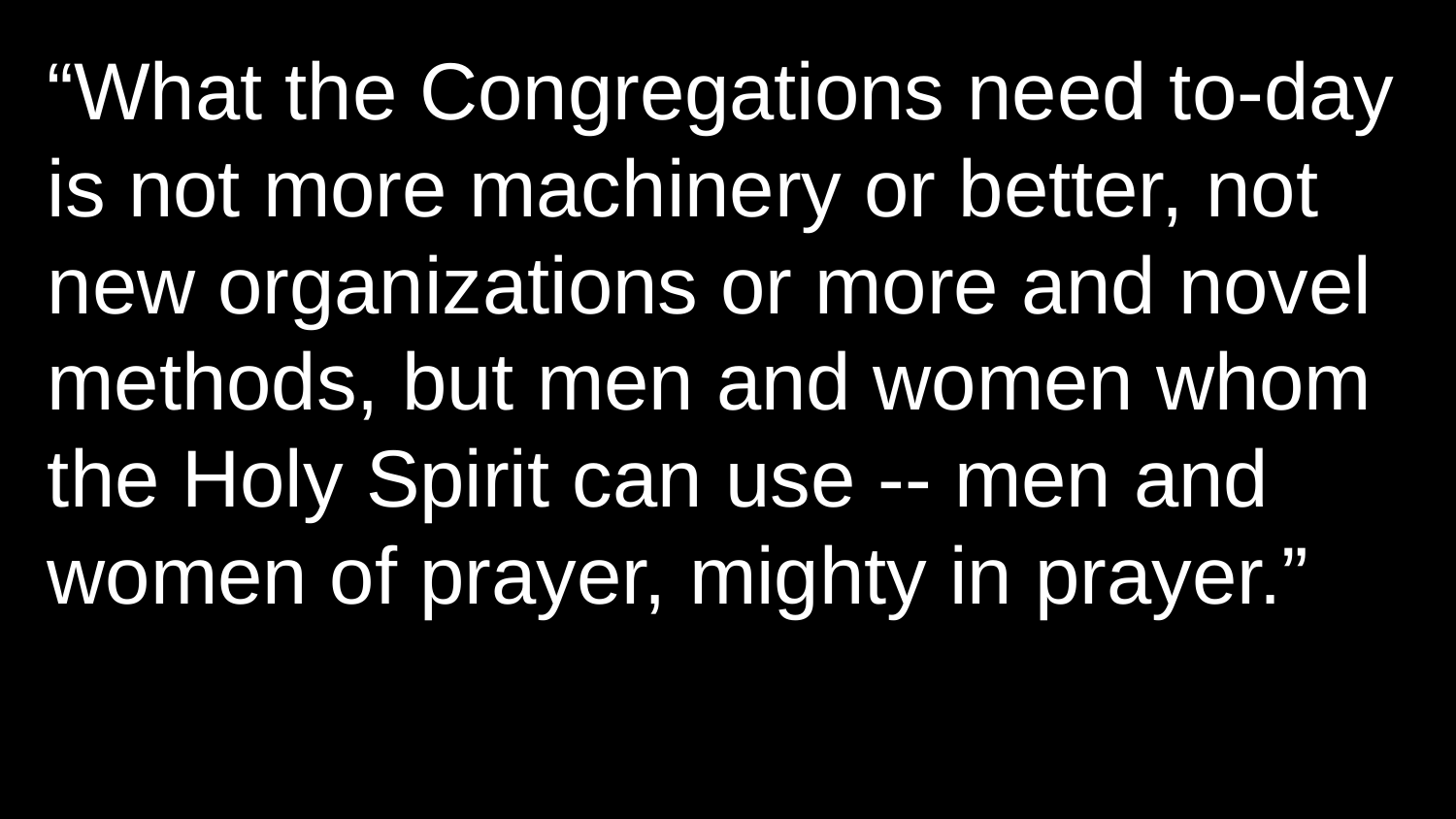

“What the Congregations need to-day is not more machinery or better, not new organizations or more and novel methods, but men and women whom the Holy Spirit can use -- men and women of prayer, mighty in prayer.”